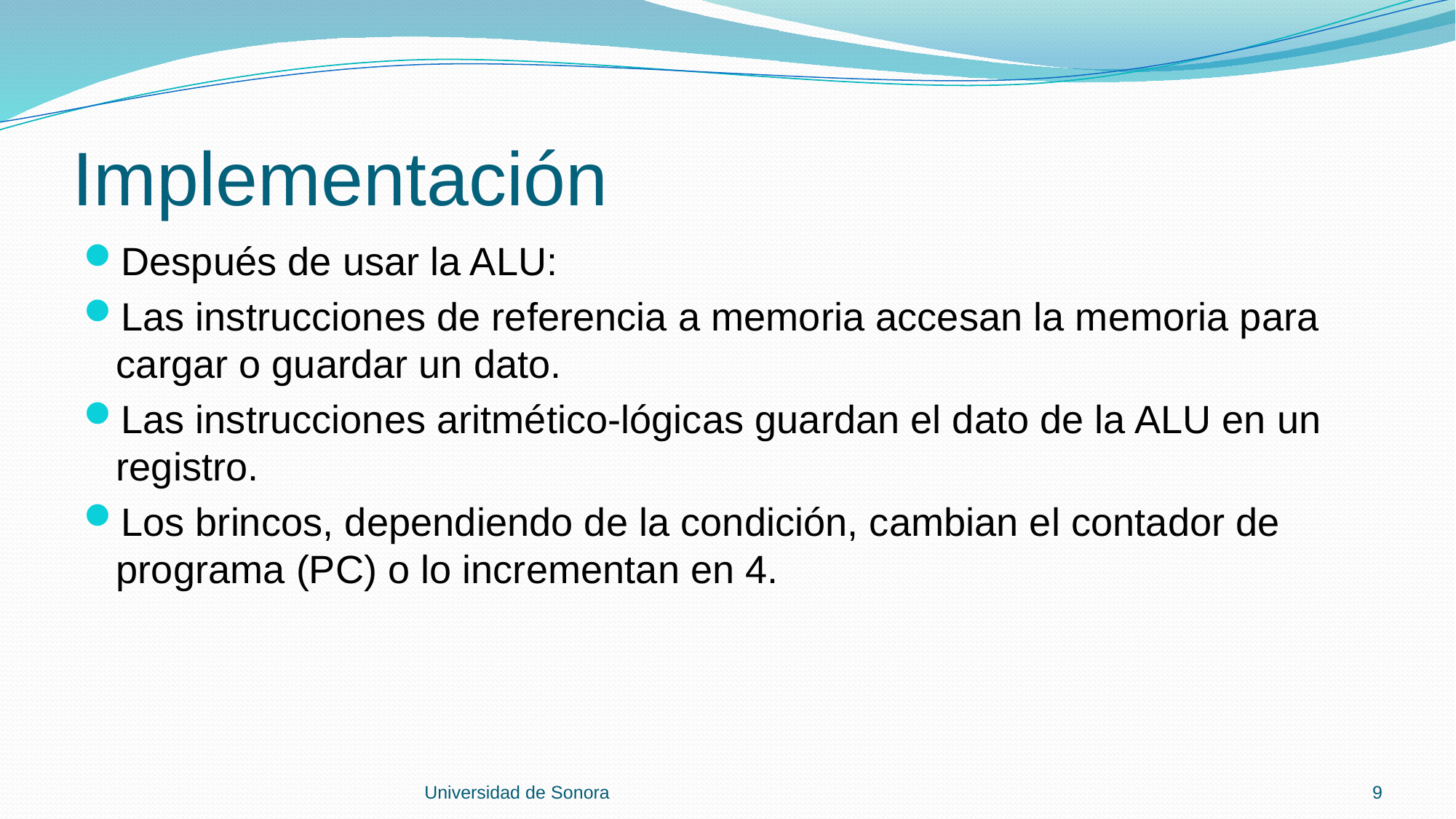

# Implementación
Después de usar la ALU:
Las instrucciones de referencia a memoria accesan la memoria para cargar o guardar un dato.
Las instrucciones aritmético-lógicas guardan el dato de la ALU en un registro.
Los brincos, dependiendo de la condición, cambian el contador de programa (PC) o lo incrementan en 4.

Universidad de Sonora
9